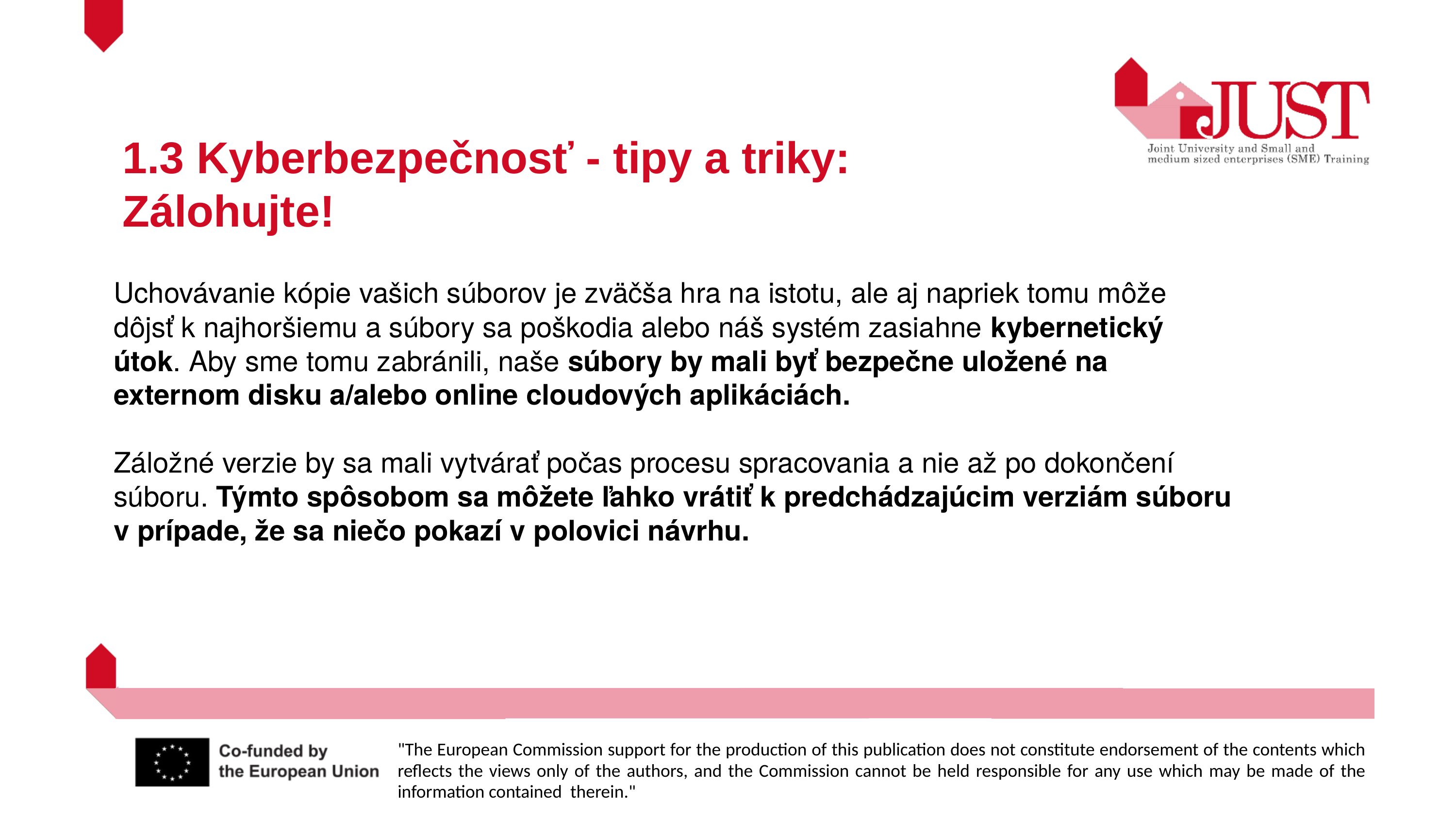

1.3 Kyberbezpečnosť - tipy a triky:
Zálohujte!
Uchovávanie kópie vašich súborov je zväčša hra na istotu, ale aj napriek tomu môže dôjsť k najhoršiemu a súbory sa poškodia alebo náš systém zasiahne kybernetický útok. Aby sme tomu zabránili, naše súbory by mali byť bezpečne uložené na externom disku a/alebo online cloudových aplikáciách.

Záložné verzie by sa mali vytvárať počas procesu spracovania a nie až po dokončení súboru. Týmto spôsobom sa môžete ľahko vrátiť k predchádzajúcim verziám súboru v prípade, že sa niečo pokazí v polovici návrhu.